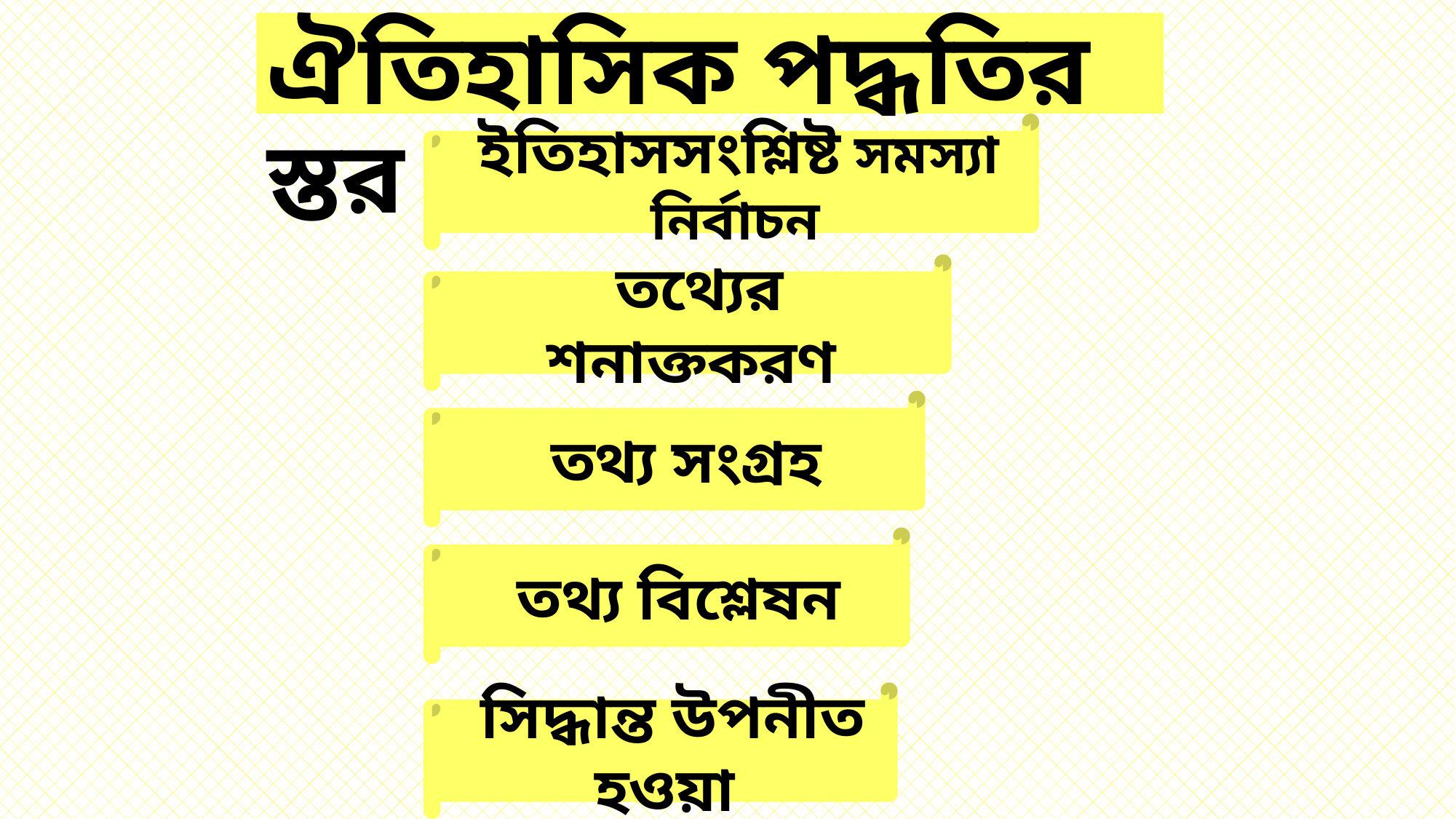

ঐতিহাসিক পদ্ধতির স্তর
 ইতিহাসসংশ্লিষ্ট সমস্যা নির্বাচন
 তথ্যের শনাক্তকরণ
 তথ্য সংগ্রহ
 তথ্য বিশ্লেষন
 সিদ্ধান্ত উপনীত হওয়া